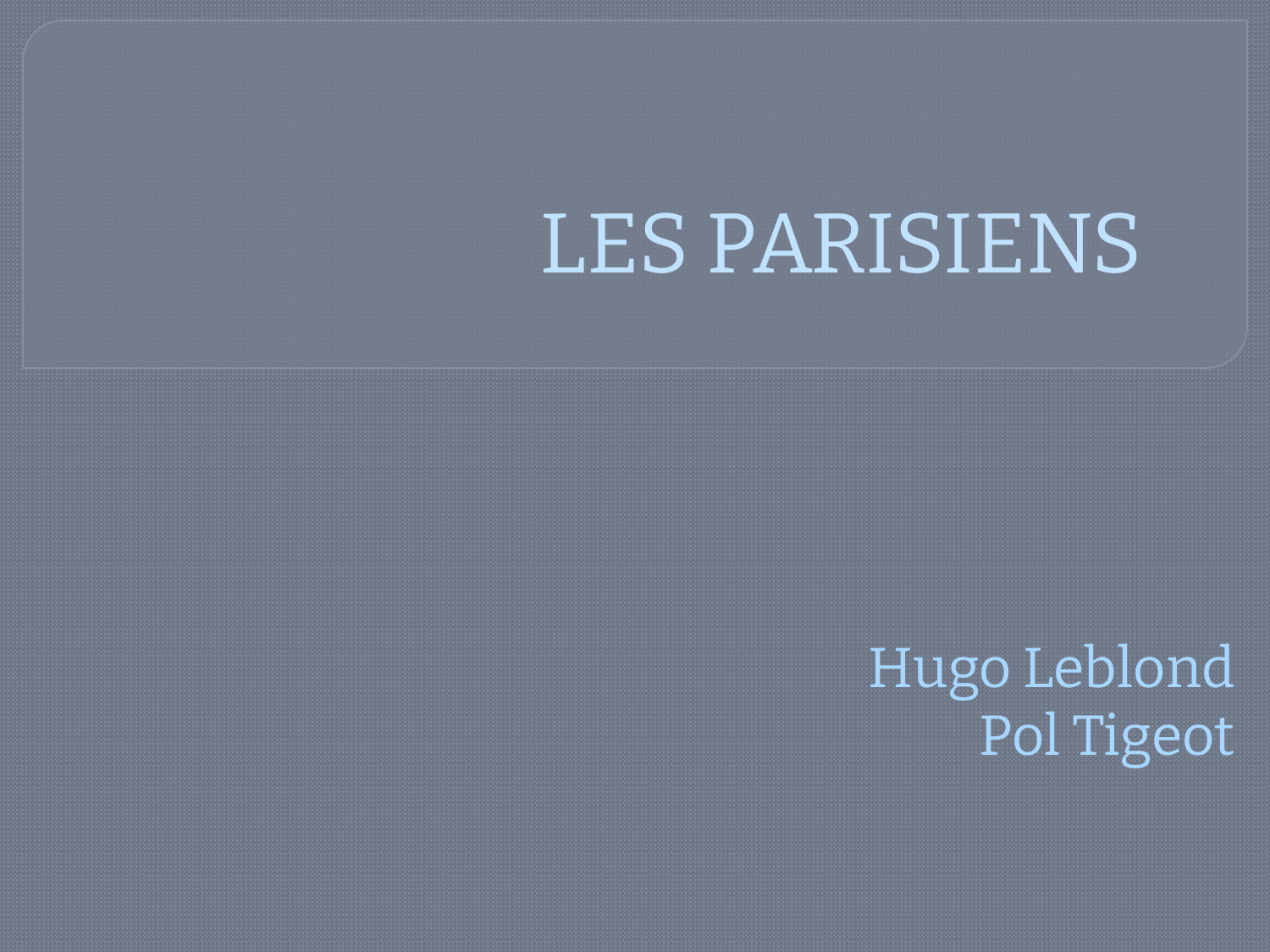

# LES PARISIENS
Hugo Leblond
Pol Tigeot